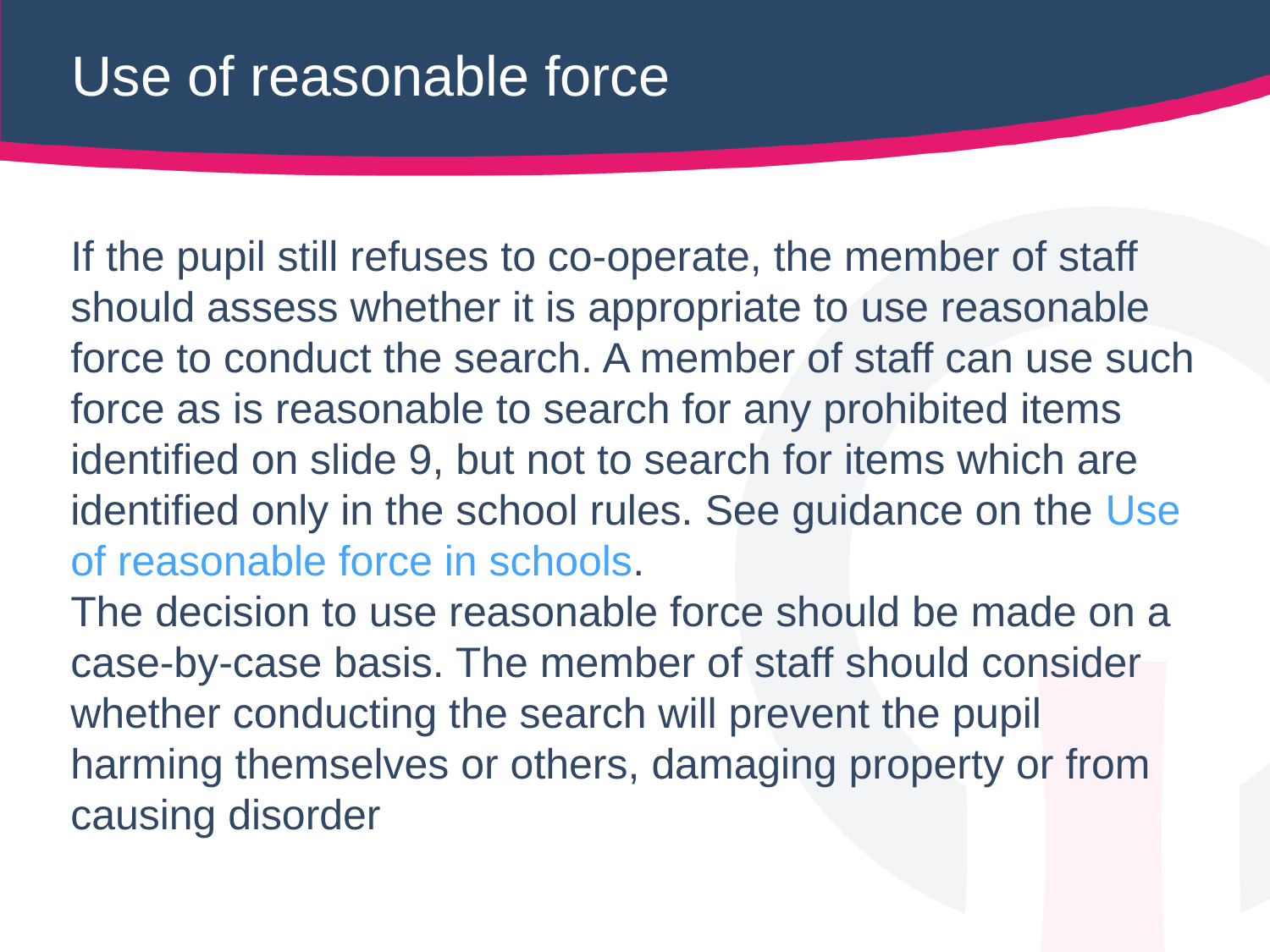

# Use of reasonable force
If the pupil still refuses to co-operate, the member of staff should assess whether it is appropriate to use reasonable force to conduct the search. A member of staff can use such force as is reasonable to search for any prohibited items identified on slide 9, but not to search for items which are identified only in the school rules. See guidance on the Use of reasonable force in schools.
The decision to use reasonable force should be made on a case-by-case basis. The member of staff should consider whether conducting the search will prevent the pupil harming themselves or others, damaging property or from causing disorder